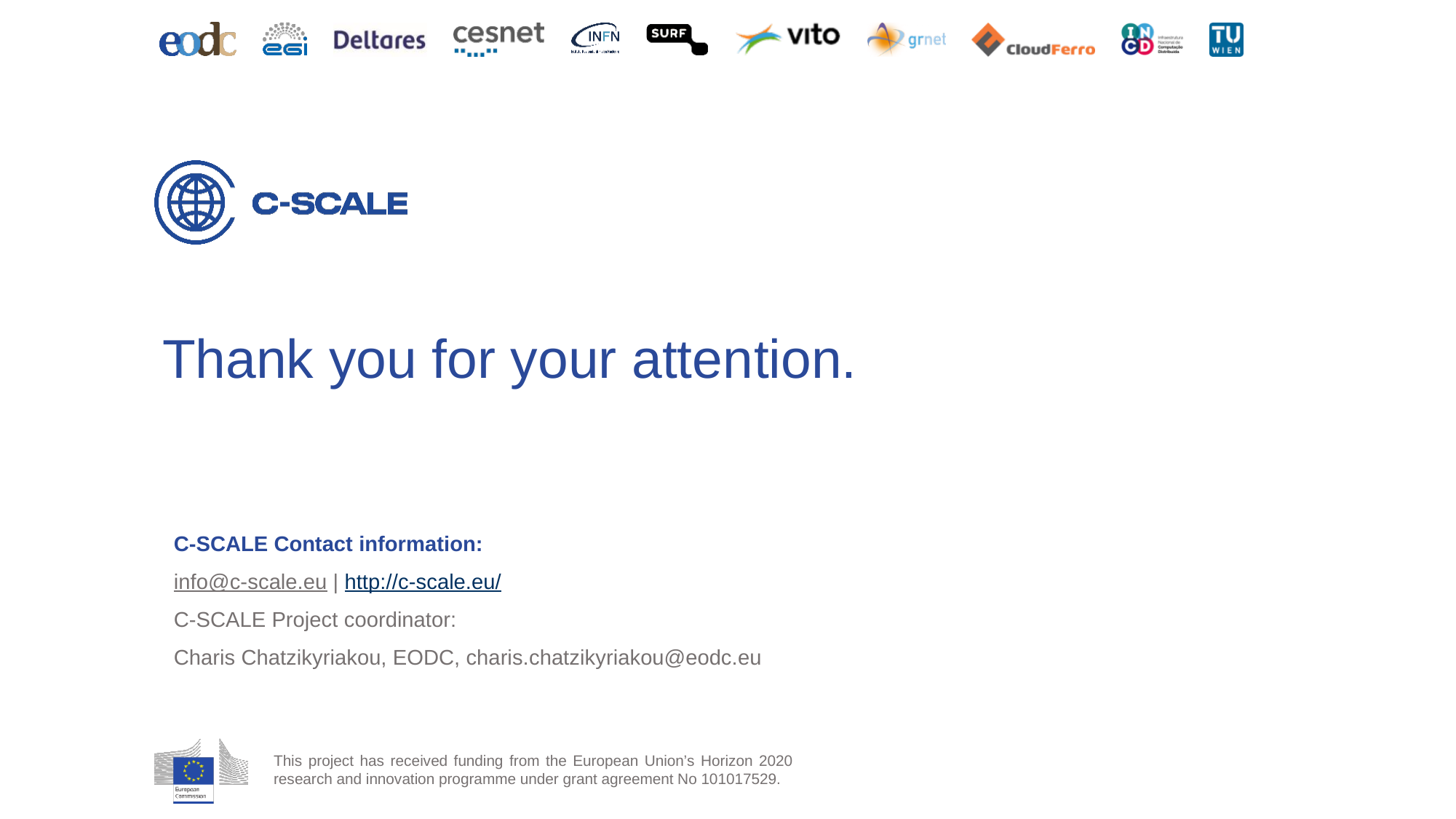

C-SCALE Contact information:
info@c-scale.eu | http://c-scale.eu/
C-SCALE Project coordinator:
Charis Chatzikyriakou, EODC, charis.chatzikyriakou@eodc.eu